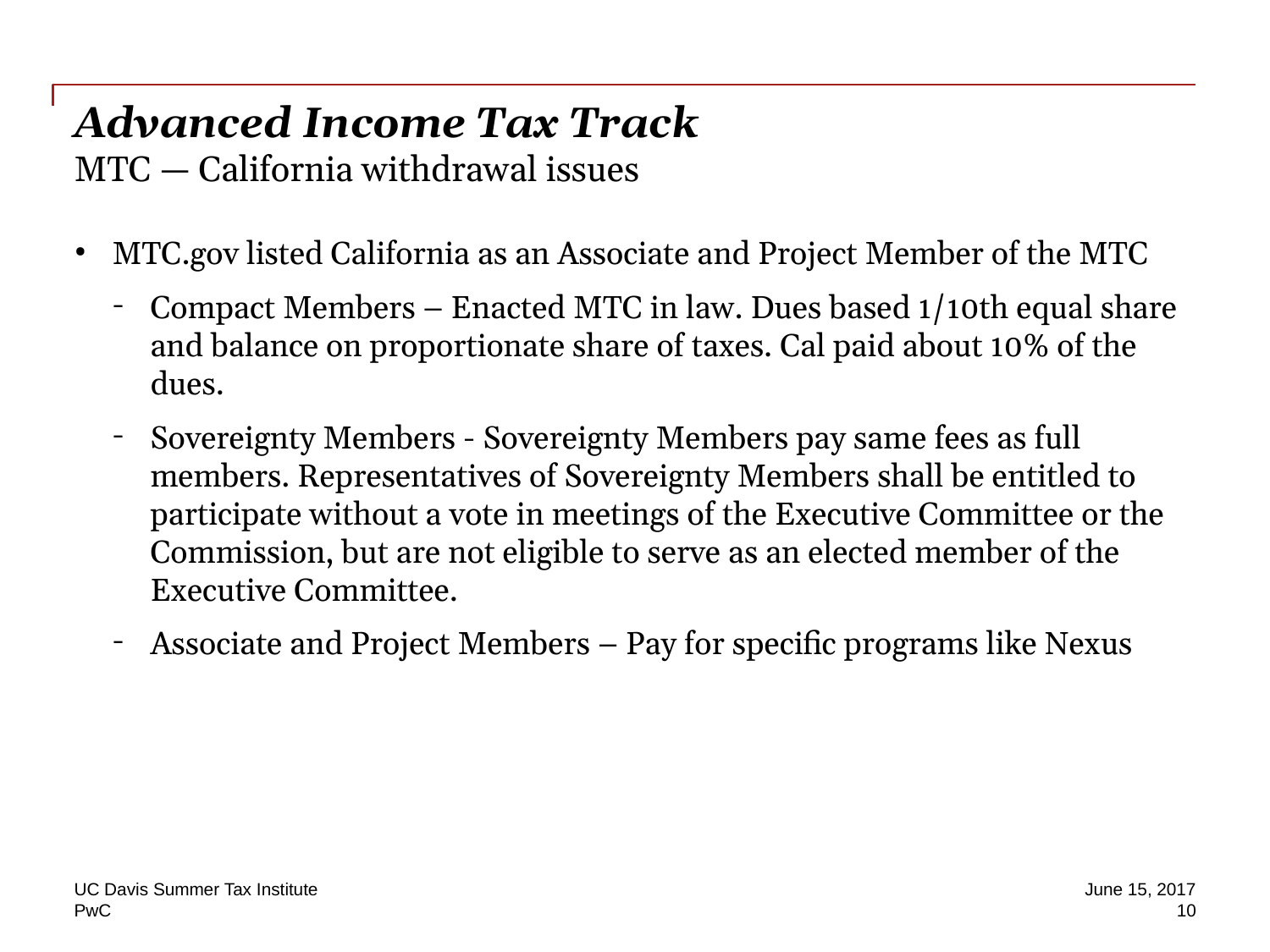

# Advanced Income Tax Track MTC — California withdrawal issues
MTC.gov listed California as an Associate and Project Member of the MTC
Compact Members – Enacted MTC in law. Dues based 1/10th equal share and balance on proportionate share of taxes. Cal paid about 10% of the dues.
Sovereignty Members - Sovereignty Members pay same fees as full members. Representatives of Sovereignty Members shall be entitled to participate without a vote in meetings of the Executive Committee or the Commission, but are not eligible to serve as an elected member of the Executive Committee.
Associate and Project Members – Pay for specific programs like Nexus
UC Davis Summer Tax Institute
June 15, 2017
10